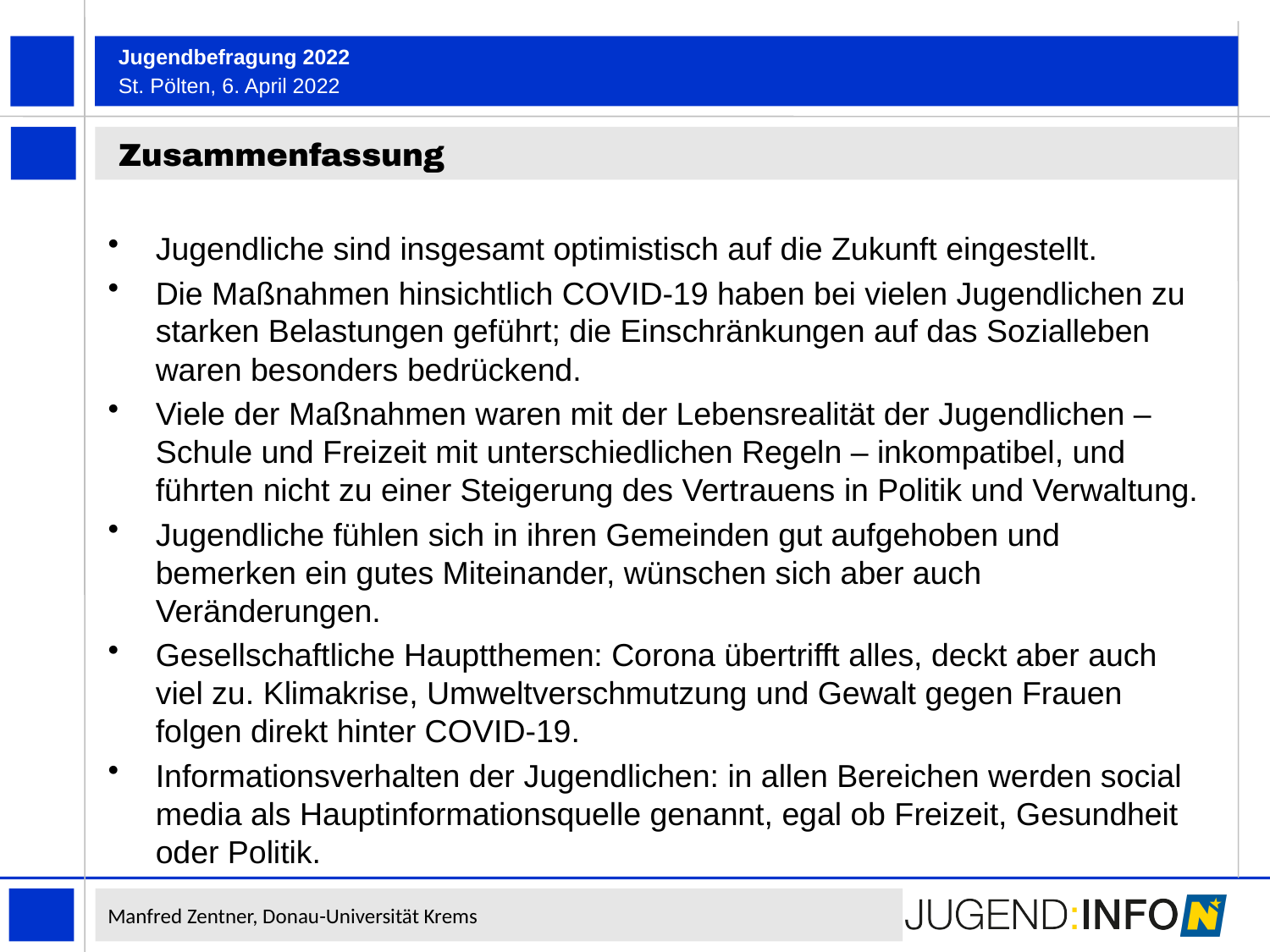

# Zusammenfassung
Jugendliche sind insgesamt optimistisch auf die Zukunft eingestellt.
Die Maßnahmen hinsichtlich COVID-19 haben bei vielen Jugendlichen zu starken Belastungen geführt; die Einschränkungen auf das Sozialleben waren besonders bedrückend.
Viele der Maßnahmen waren mit der Lebensrealität der Jugendlichen – Schule und Freizeit mit unterschiedlichen Regeln – inkompatibel, und führten nicht zu einer Steigerung des Vertrauens in Politik und Verwaltung.
Jugendliche fühlen sich in ihren Gemeinden gut aufgehoben und bemerken ein gutes Miteinander, wünschen sich aber auch Veränderungen.
Gesellschaftliche Hauptthemen: Corona übertrifft alles, deckt aber auch viel zu. Klimakrise, Umweltverschmutzung und Gewalt gegen Frauen folgen direkt hinter COVID-19.
Informationsverhalten der Jugendlichen: in allen Bereichen werden social media als Hauptinformationsquelle genannt, egal ob Freizeit, Gesundheit oder Politik.